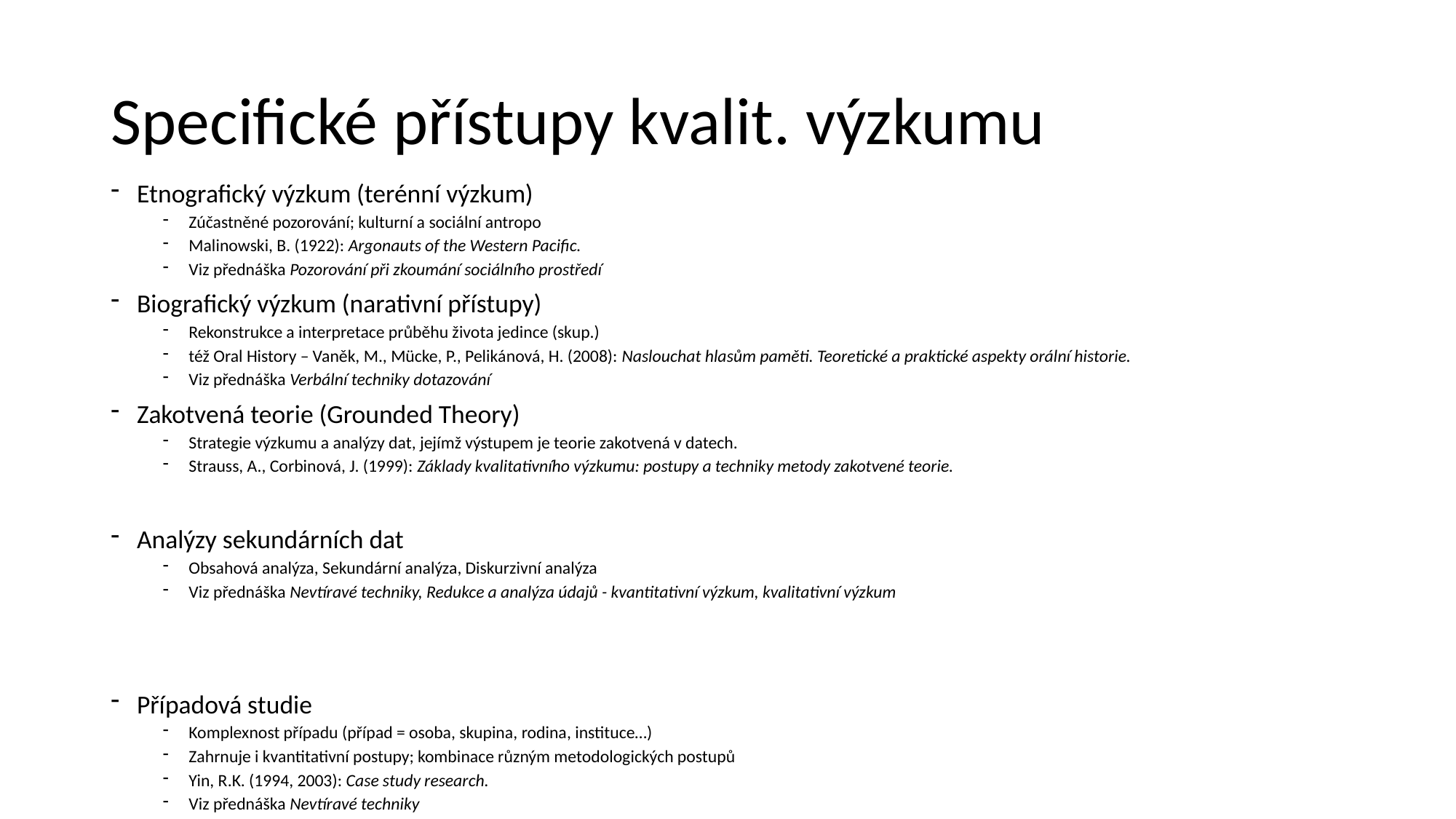

# Specifické přístupy kvalit. výzkumu
Etnografický výzkum (terénní výzkum)
Zúčastněné pozorování; kulturní a sociální antropo
Malinowski, B. (1922): Argonauts of the Western Pacific.
Viz přednáška Pozorování při zkoumání sociálního prostředí
Biografický výzkum (narativní přístupy)
Rekonstrukce a interpretace průběhu života jedince (skup.)
též Oral History – Vaněk, M., Mücke, P., Pelikánová, H. (2008): Naslouchat hlasům paměti. Teoretické a praktické aspekty orální historie.
Viz přednáška Verbální techniky dotazování
Zakotvená teorie (Grounded Theory)
Strategie výzkumu a analýzy dat, jejímž výstupem je teorie zakotvená v datech.
Strauss, A., Corbinová, J. (1999): Základy kvalitativního výzkumu: postupy a techniky metody zakotvené teorie.

Analýzy sekundárních dat
Obsahová analýza, Sekundární analýza, Diskurzivní analýza
Viz přednáška Nevtíravé techniky, Redukce a analýza údajů - kvantitativní výzkum, kvalitativní výzkum

Případová studie
Komplexnost případu (případ = osoba, skupina, rodina, instituce…)
Zahrnuje i kvantitativní postupy; kombinace různým metodologických postupů
Yin, R.K. (1994, 2003): Case study research.
Viz přednáška Nevtíravé techniky